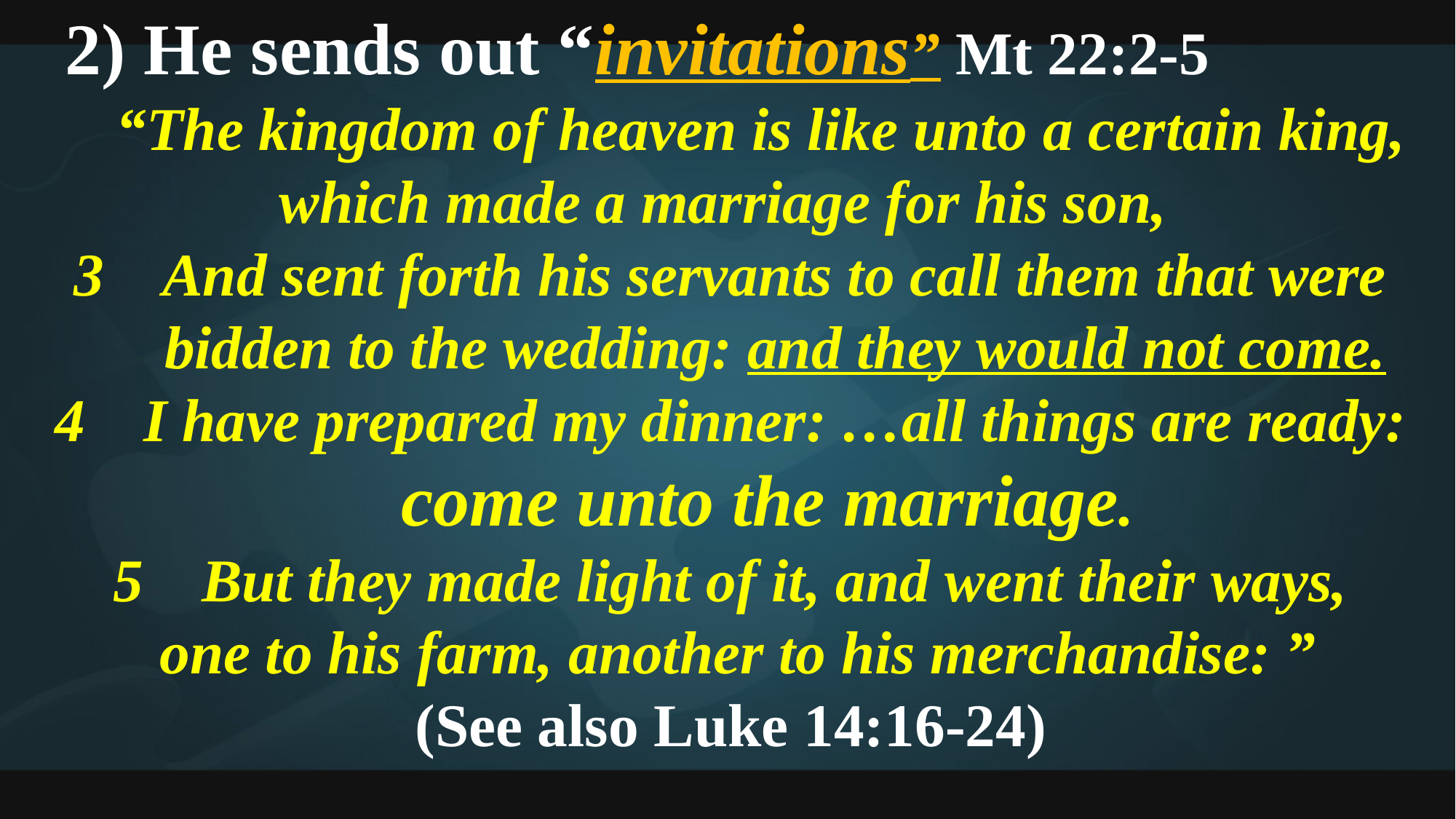

2) He sends out “invitations” Mt 22:2-5
    “The kingdom of heaven is like unto a certain king, which made a marriage for his son,
And sent forth his servants to call them that were bidden to the wedding: and they would not come.
I have prepared my dinner: …all things are ready: come unto the marriage.
But they made light of it, and went their ways,
 one to his farm, another to his merchandise: ”
(See also Luke 14:16-24)